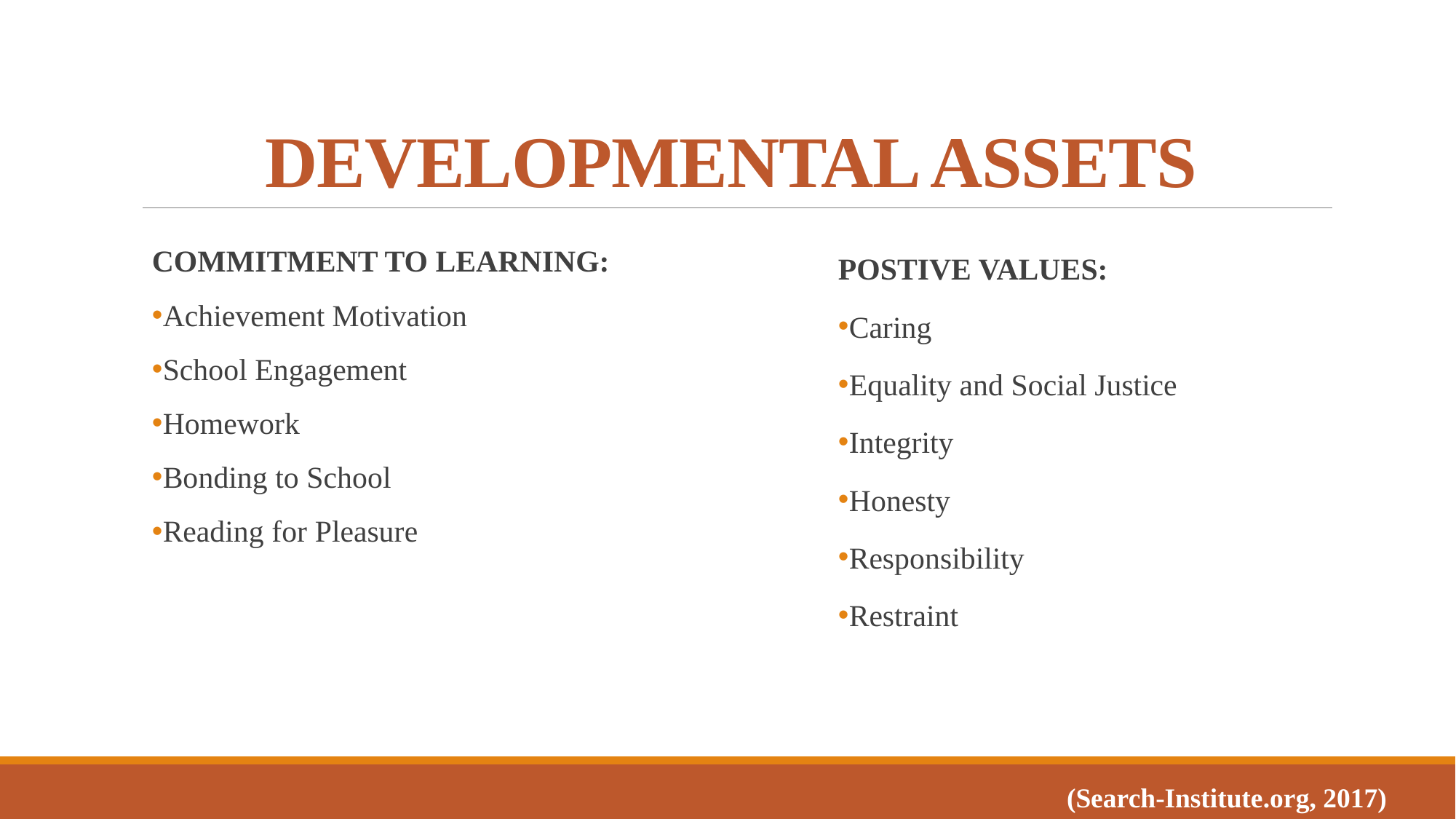

# DEVELOPMENTAL ASSETS
POSTIVE VALUES:
Caring
Equality and Social Justice
Integrity
Honesty
Responsibility
Restraint

COMMITMENT TO LEARNING:
Achievement Motivation
School Engagement
Homework
Bonding to School
Reading for Pleasure

(Search-Institute.org, 2017)